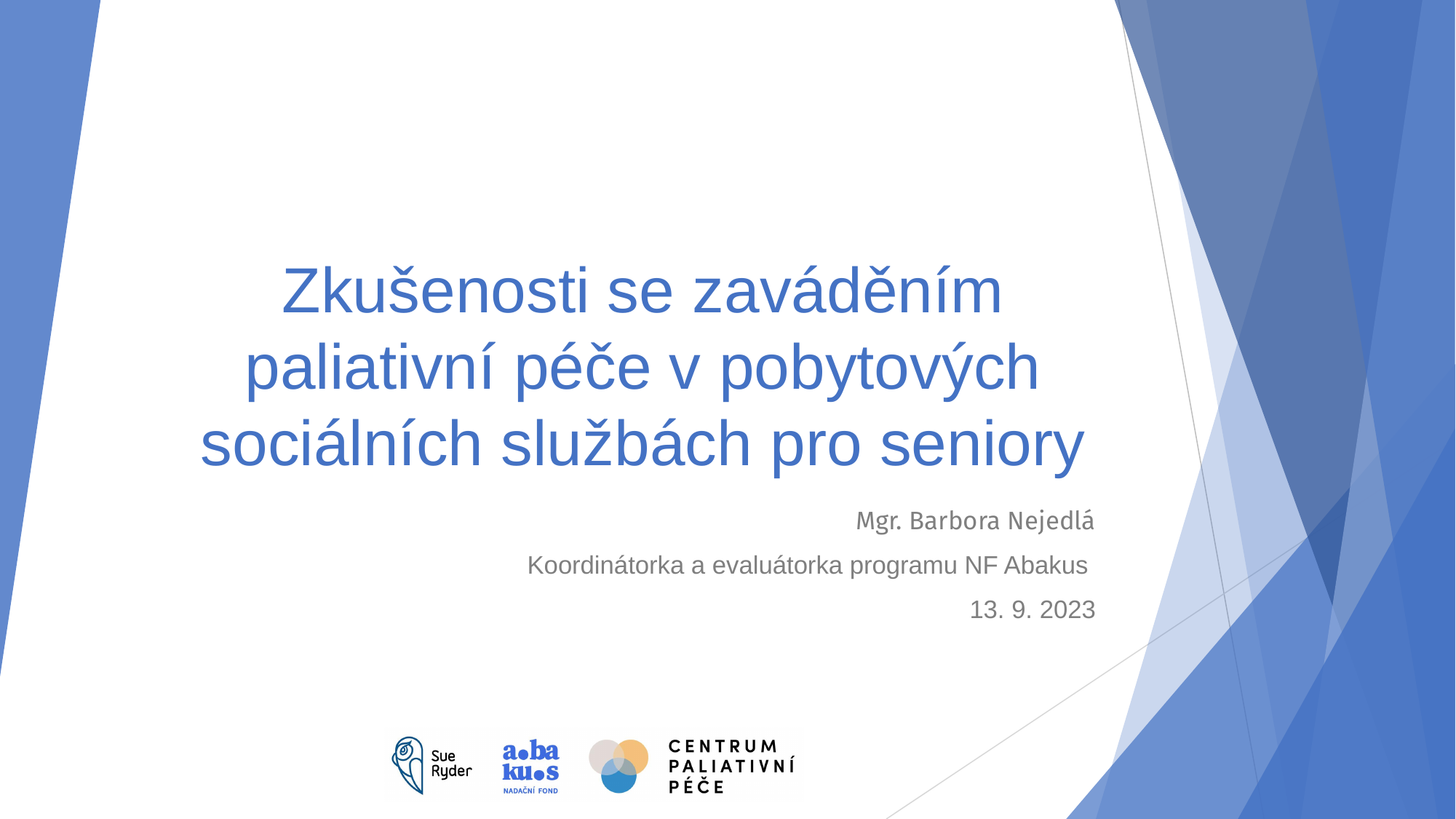

# Zkušenosti se zaváděním paliativní péče v pobytových sociálních službách pro seniory
Mgr. Barbora Nejedlá
Koordinátorka a evaluátorka programu NF Abakus
13. 9. 2023